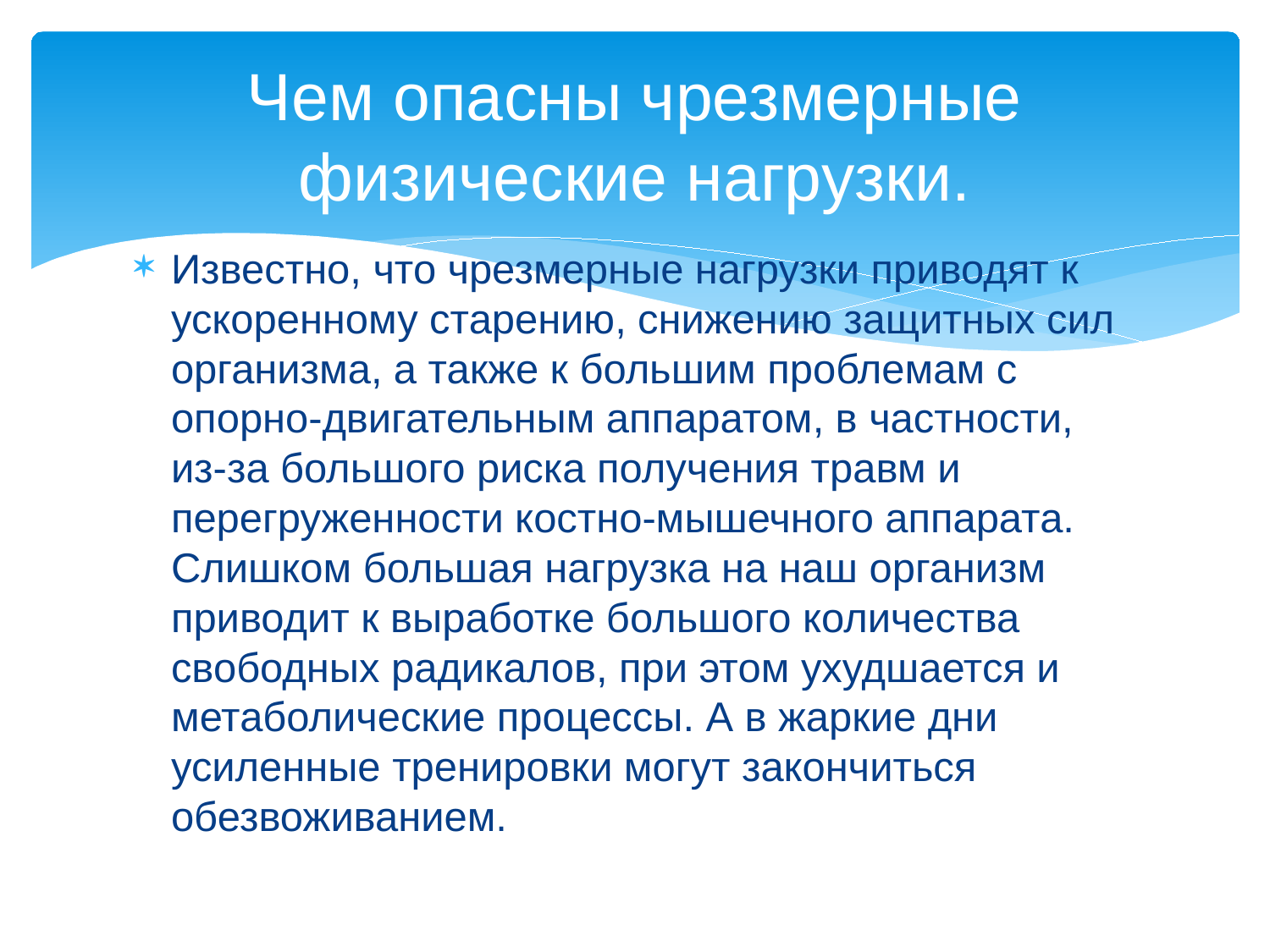

# Чем опасны чрезмерные физические нагрузки.
Известно, что чрезмерные нагрузки приводят к ускоренному старению, снижению защитных сил организма, а также к большим проблемам с опорно-двигательным аппаратом, в частности, из-за большого риска получения травм и перегруженности костно-мышечного аппарата. Слишком большая нагрузка на наш организм приводит к выработке большого количества свободных радикалов, при этом ухудшается и метаболические процессы. А в жаркие дни усиленные тренировки могут закончиться обезвоживанием.